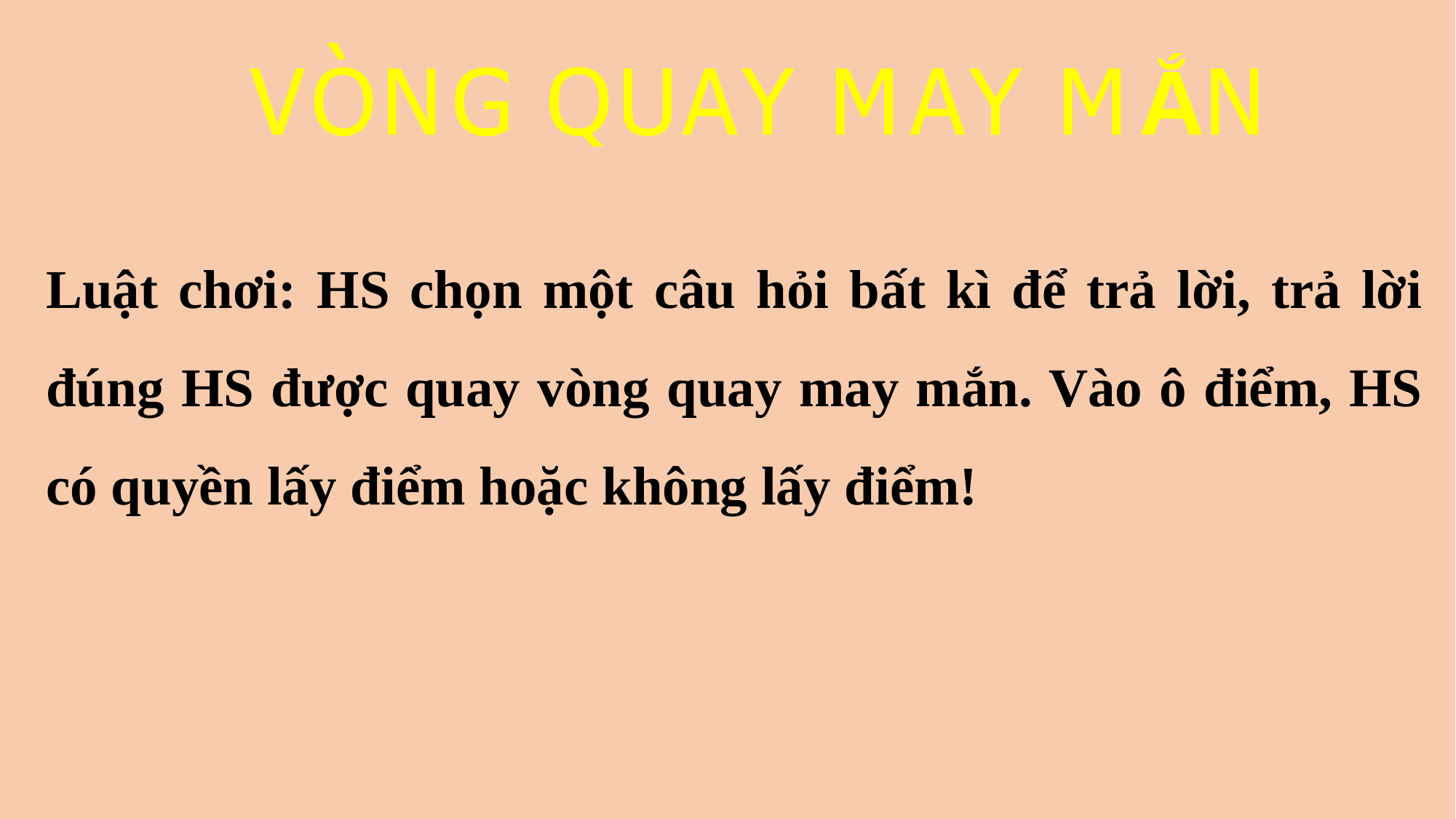

VÒNG QUAY MAY MẮN
# Luật chơi: HS chọn một câu hỏi bất kì để trả lời, trả lời đúng HS được quay vòng quay may mắn. Vào ô điểm, HS có quyền lấy điểm hoặc không lấy điểm!